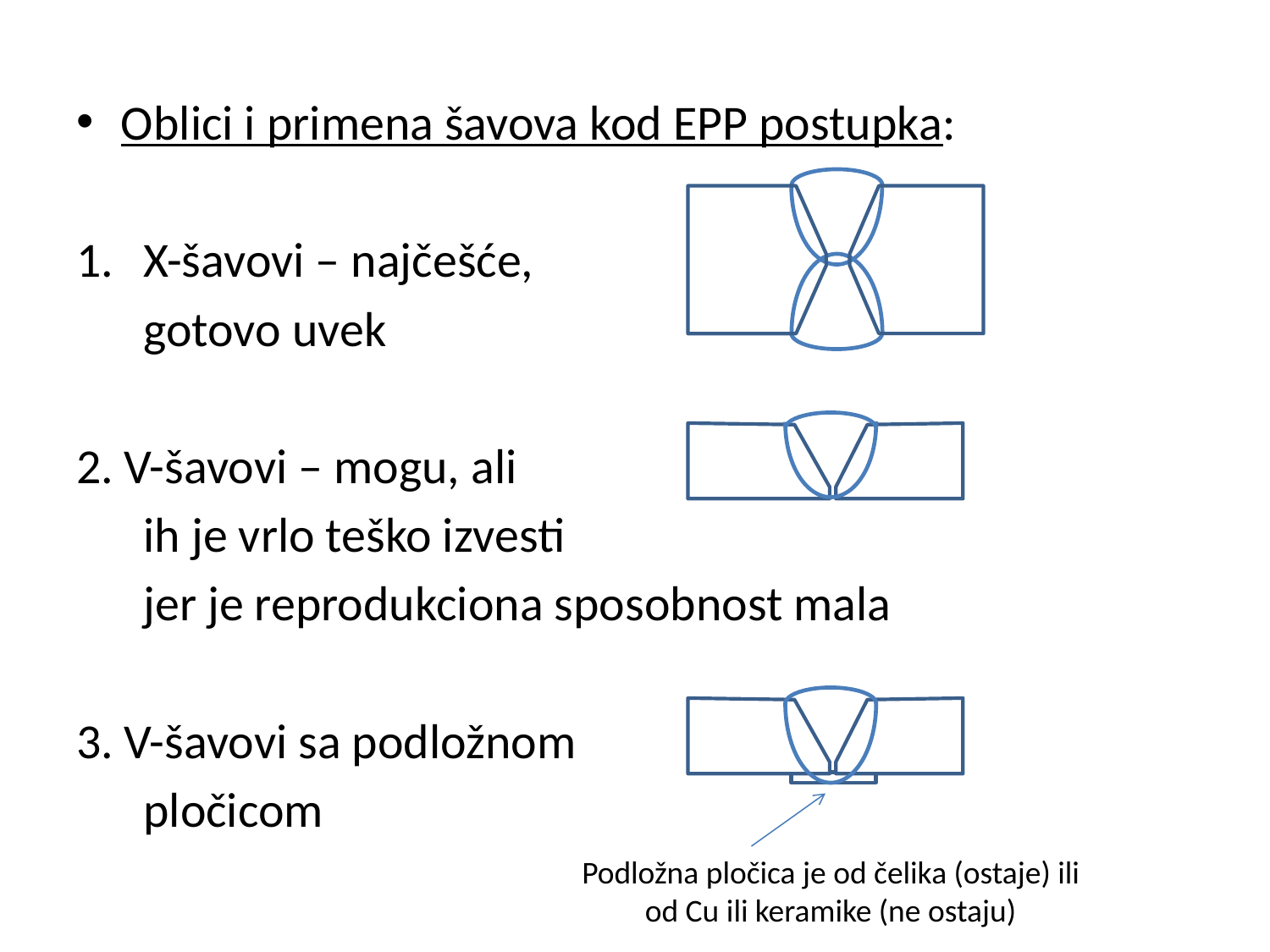

Oblici i primena šavova kod EPP postupka:

X-šavovi – najčešće,
	gotovo uvek

2. V-šavovi – mogu, ali
	ih je vrlo teško izvesti
	jer je reprodukciona sposobnost mala

3. V-šavovi sa podložnom
	pločicom

Podložna pločica je od čelika (ostaje) ili od Cu ili keramike (ne ostaju)